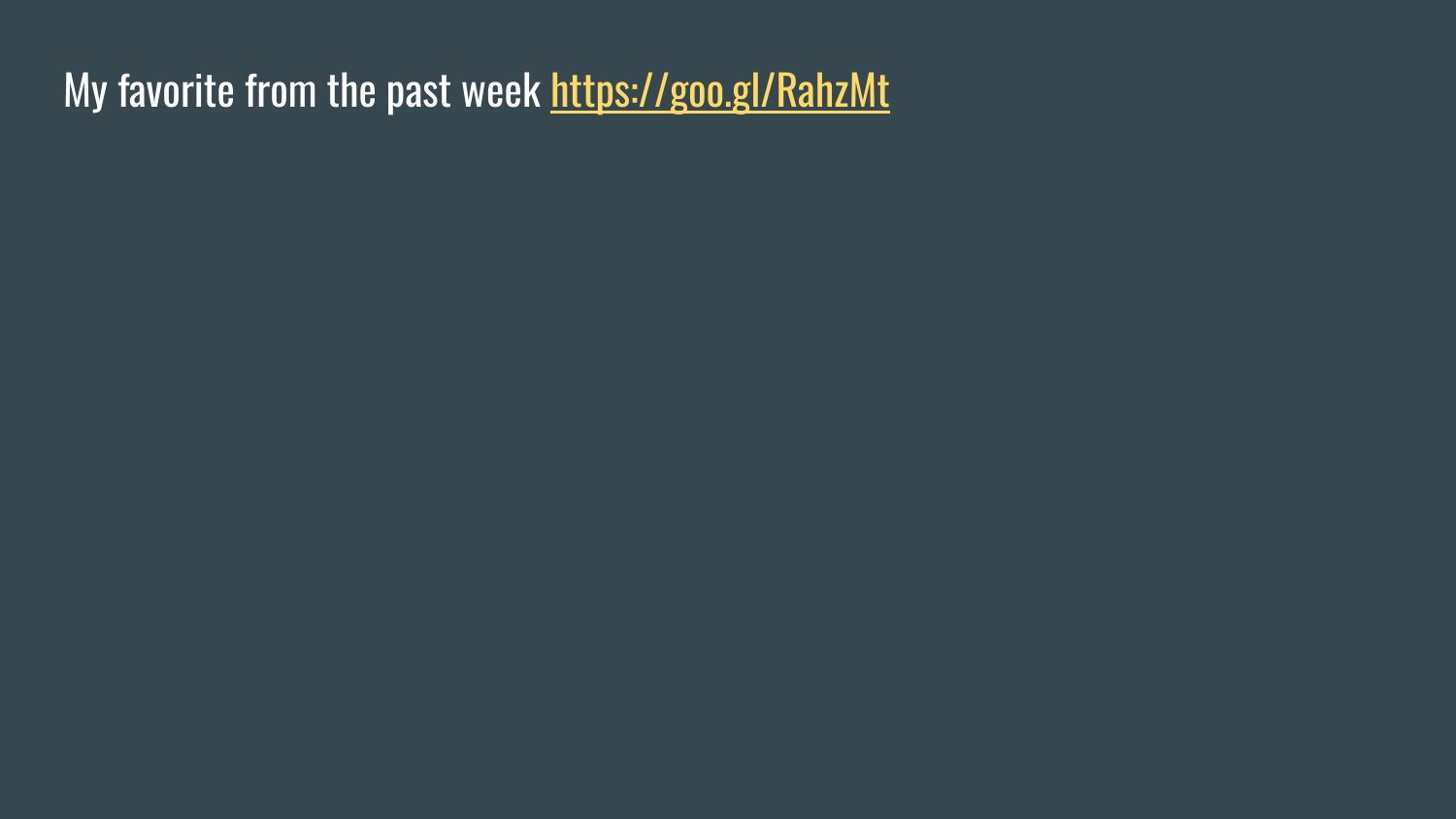

My favorite from the past week https://goo.gl/RahzMt